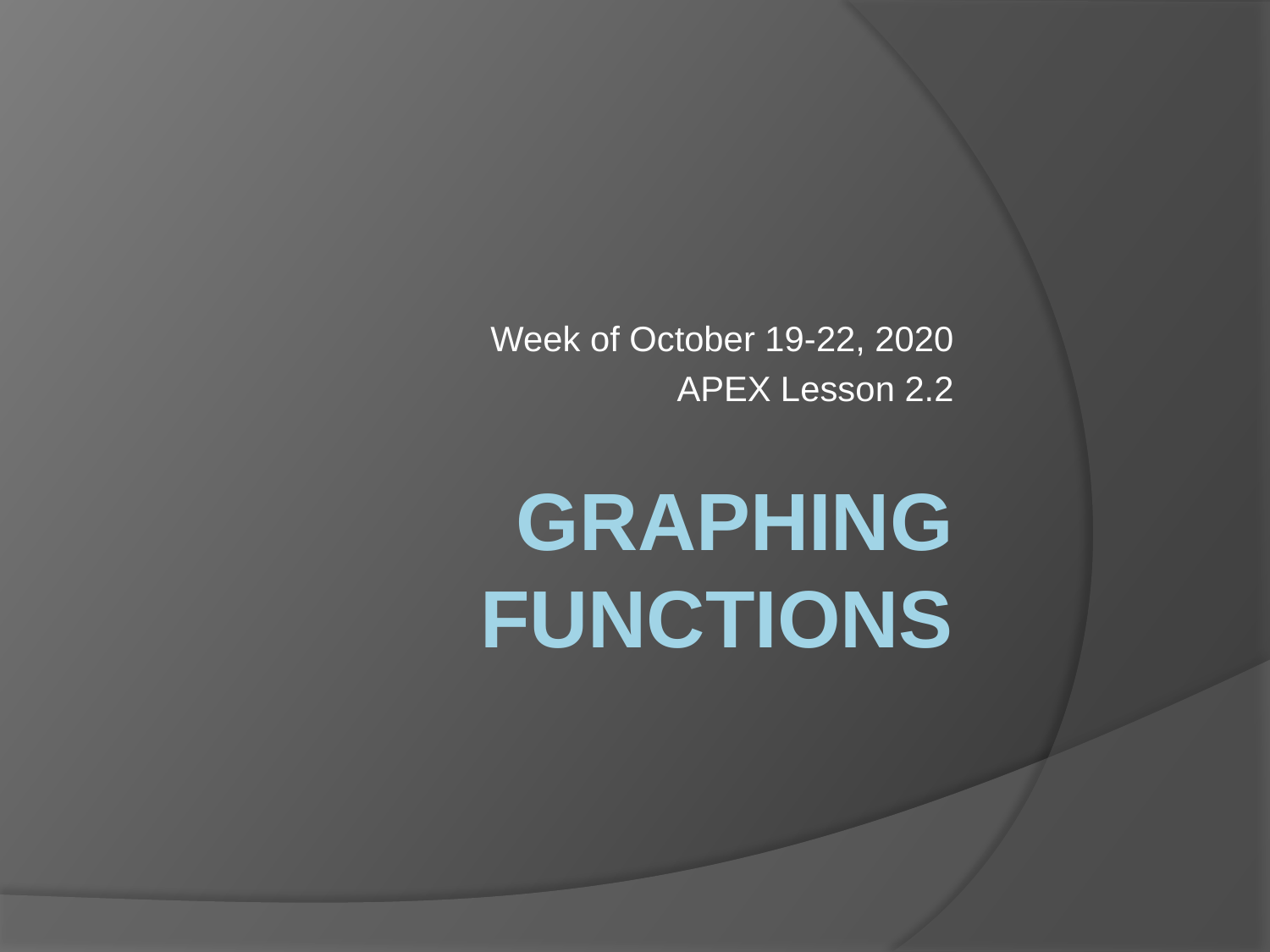

Week of October 19-22, 2020
APEX Lesson 2.2

# GRAPHING FUNCTIONS